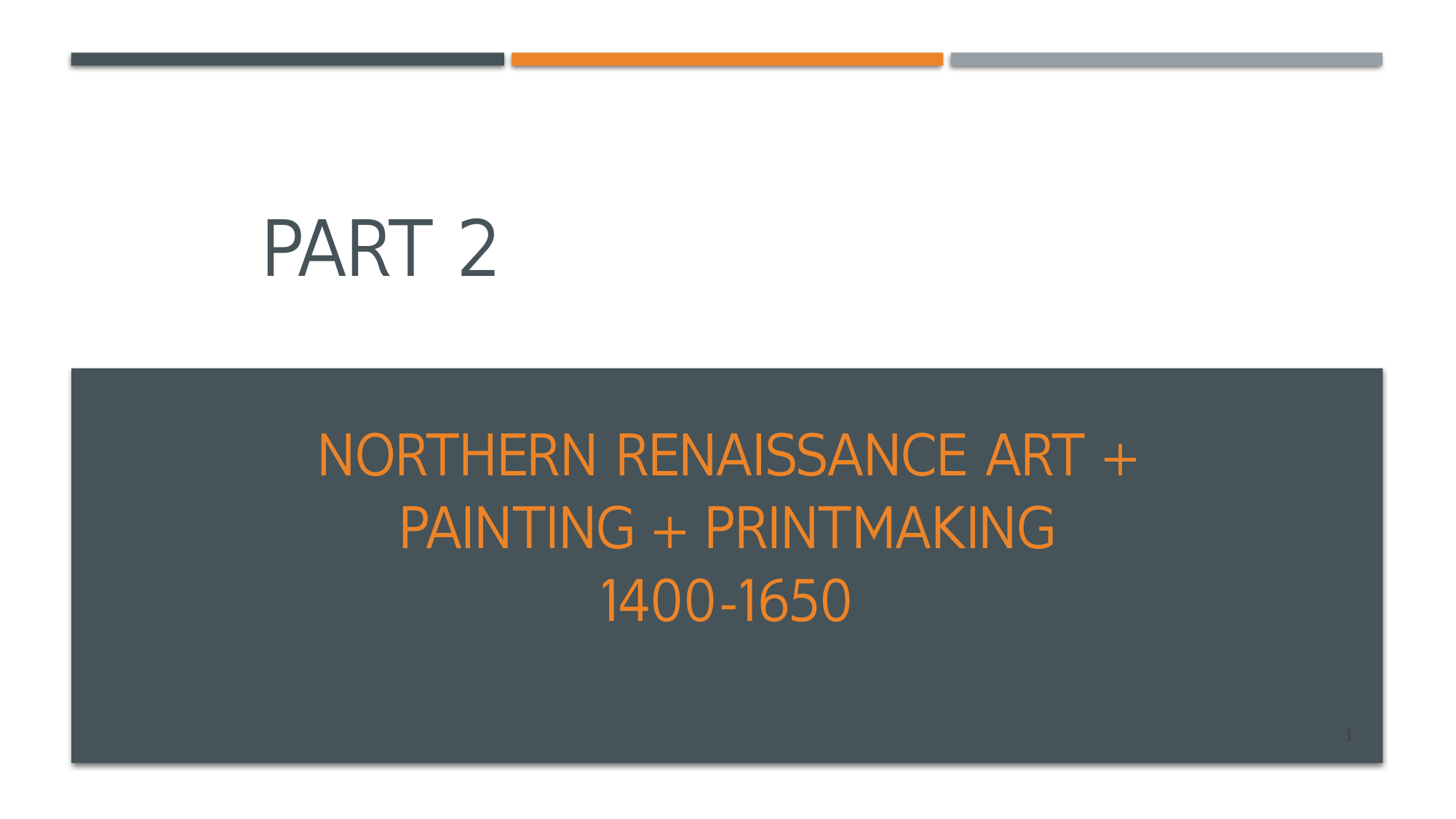

# PART 2
NORTHERN RENAISSANCE ART + PAINTING + PRINTMAKING
1400-1650
1